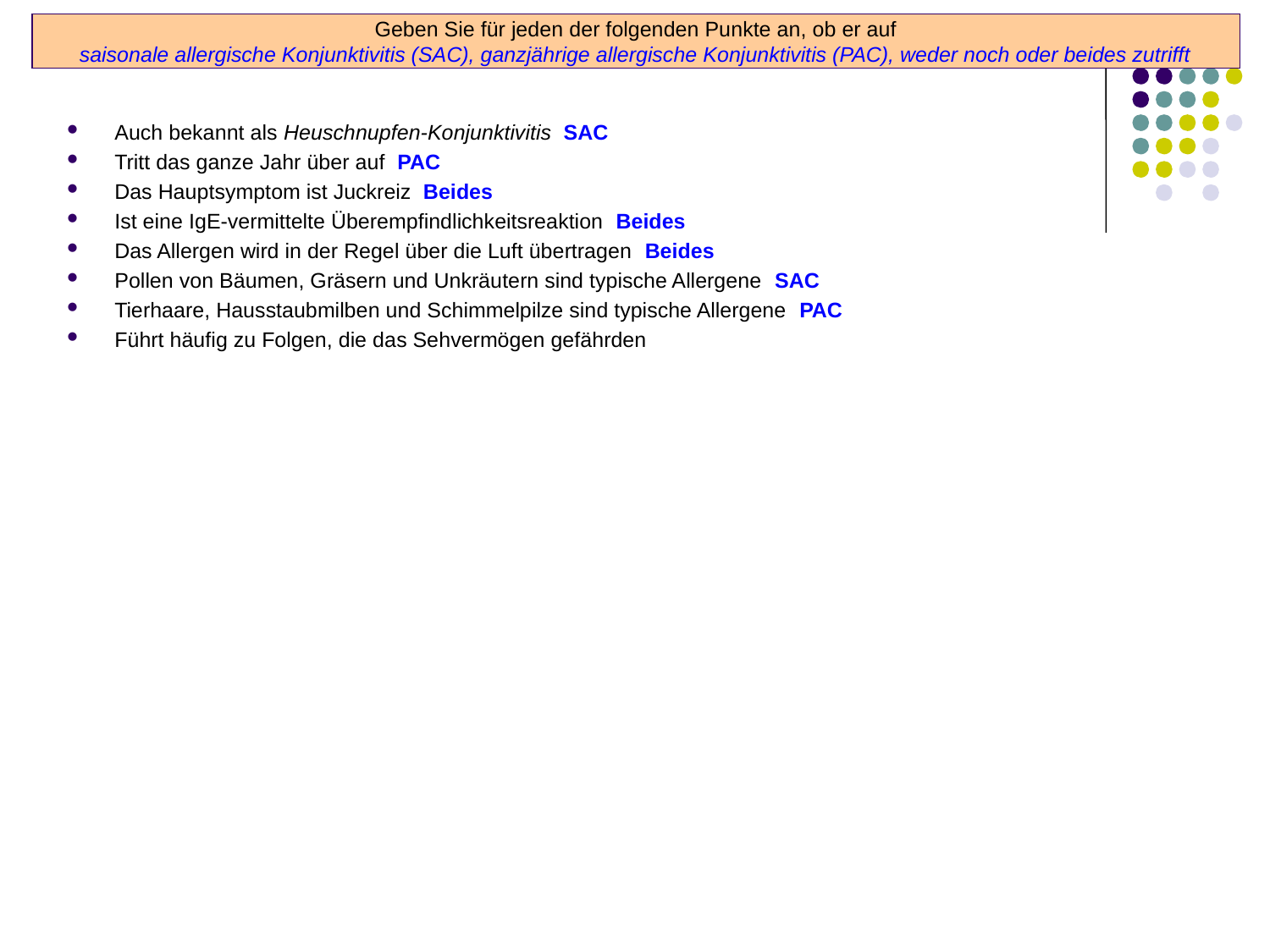

Geben Sie für jeden der folgenden Punkte an, ob er auf
saisonale allergische Konjunktivitis (SAC), ganzjährige allergische Konjunktivitis (PAC), weder noch oder beides zutrifft
Auch bekannt als Heuschnupfen-Konjunktivitis  SAC
Tritt das ganze Jahr über auf  PAC
Das Hauptsymptom ist Juckreiz  Beides
Ist eine IgE-vermittelte Überempfindlichkeitsreaktion  Beides
Das Allergen wird in der Regel über die Luft übertragen  Beides
Pollen von Bäumen, Gräsern und Unkräutern sind typische Allergene  SAC
Tierhaare, Hausstaubmilben und Schimmelpilze sind typische Allergene  PAC
Führt häufig zu Folgen, die das Sehvermögen gefährden